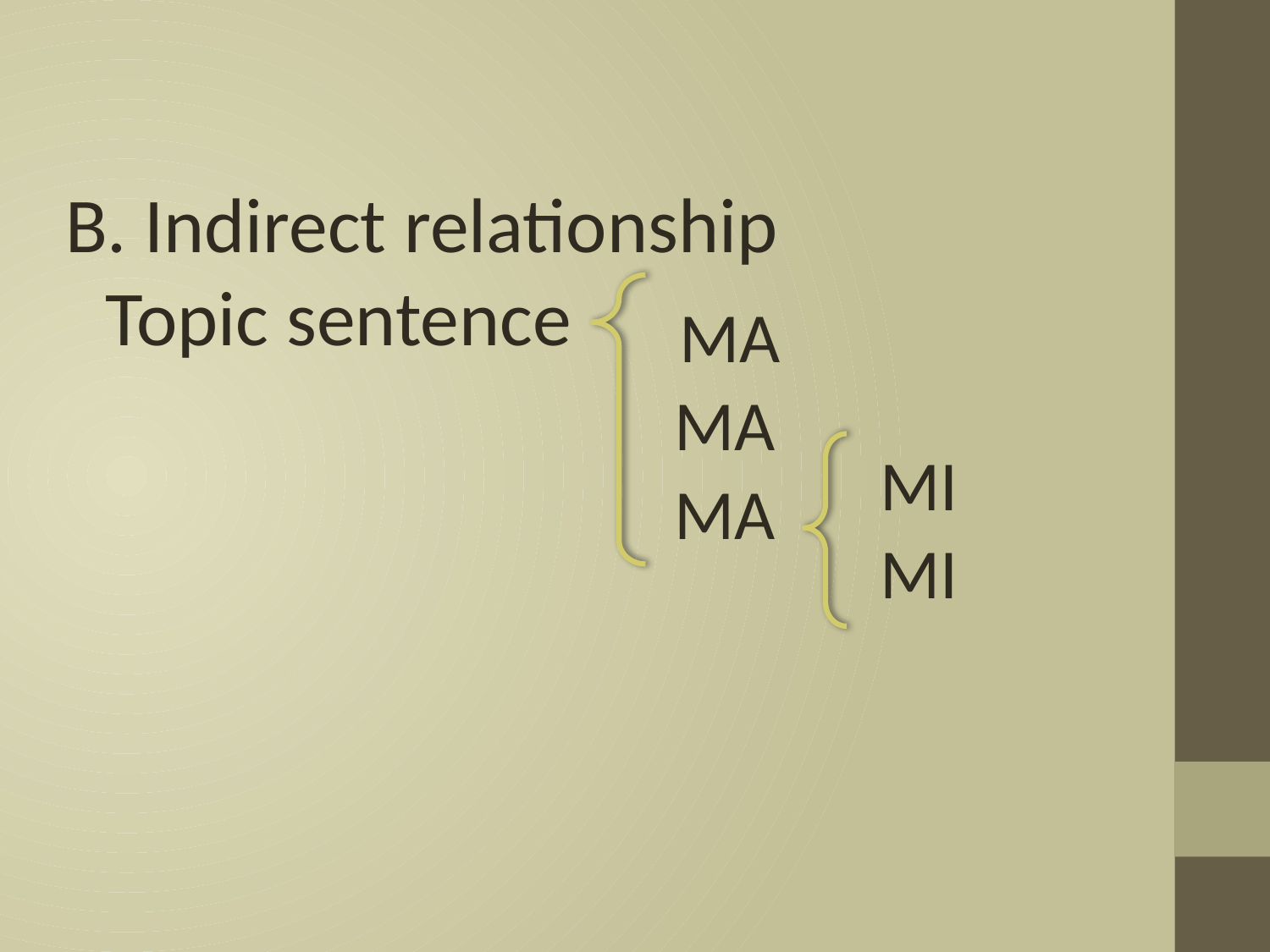

B. Indirect relationship
Topic sentence

MA
MA

MI
MA
MI